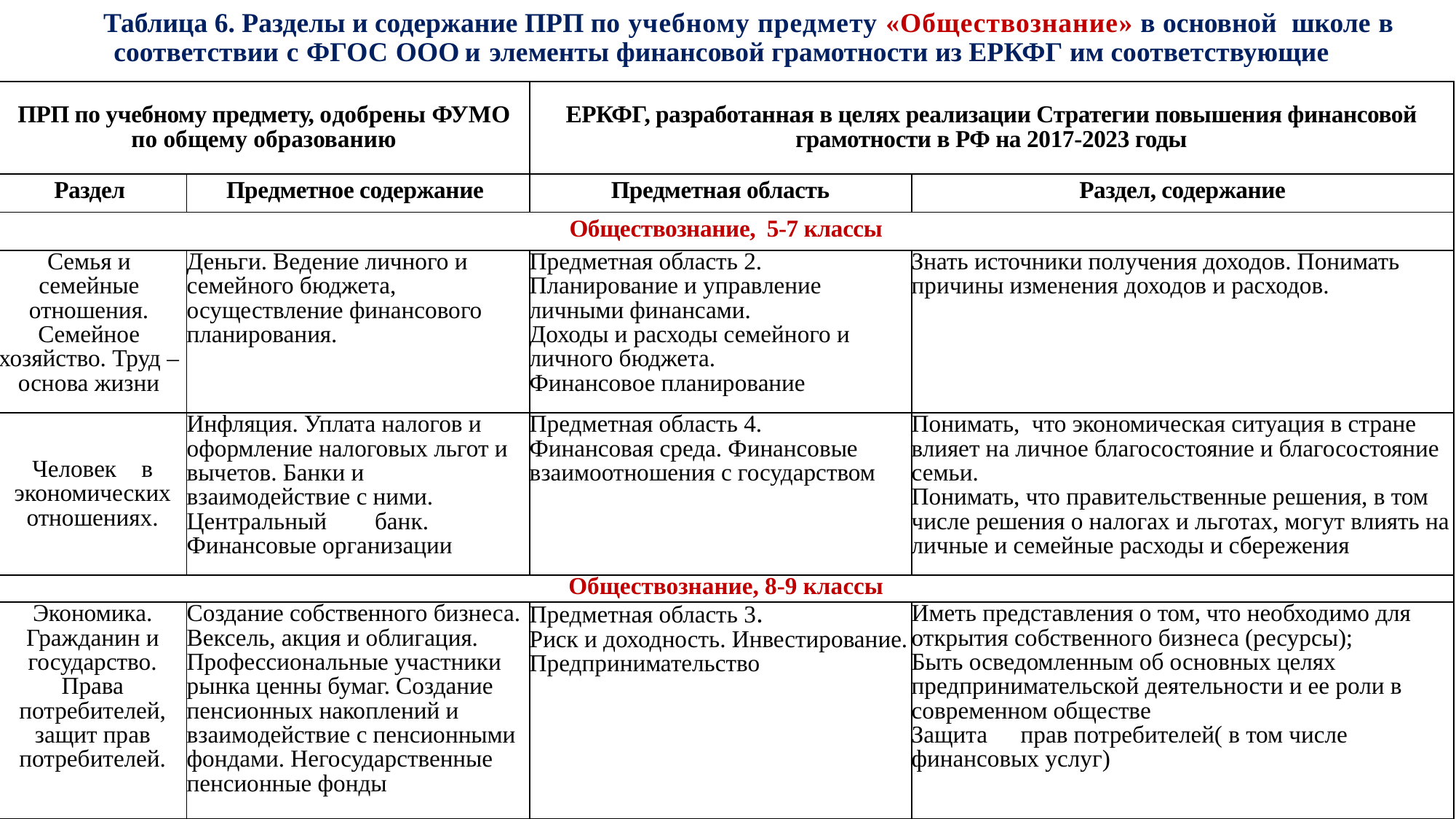

Таблица 6. Разделы и содержание ПРП по учебному предмету «Обществознание» в основной  школе в соответствии с ФГОС ООО   и  элементы финансовой грамотности из ЕРКФГ им соответствующие
| ПРП по учебному предмету, одобрены ФУМО по общему образованию |  | ЕРКФГ, разработанная в целях реализации Стратегии повышения финансовой грамотности в РФ на 2017-2023 годы |  |
| --- | --- | --- | --- |
| Раздел | Предметное содержание | Предметная область | Раздел, содержание |
| Обществознание, 5-7 классы |  |  |  |
| Семья и семейные отношения. Семейное хозяйство. Труд – основа жизни | Деньги. Ведение личного и семейного бюджета, осуществление финансового планирования. | Предметная область 2. Планирование и управление личными финансами. Доходы и расходы семейного и личного бюджета. Финансовое планирование | Знать источники получения доходов. Понимать причины изменения доходов и расходов. |
| Человек в экономических отношениях. | Инфляция. Уплата налогов и оформление налоговых льгот и вычетов. Банки и взаимодействие с ними. Центральный банк. Финансовые организации | Предметная область 4. Финансовая среда. Финансовые взаимоотношения с государством | Понимать, что экономическая ситуация в стране влияет на личное благосостояние и благосостояние семьи. Понимать, что правительственные решения, в том числе решения о налогах и льготах, могут влиять на личные и семейные расходы и сбережения |
| Обществознание, 8-9 классы |  |  |  |
| Экономика. Гражданин и государство. Права потребителей, защит прав потребителей. | Создание собственного бизнеса. Вексель, акция и облигация. Профессиональные участники рынка ценны бумаг. Создание пенсионных накоплений и взаимодействие с пенсионными фондами. Негосударственные пенсионные фонды | Предметная область 3. Риск и доходность. Инвестирование. Предпринимательство | Иметь представления о том, что необходимо для открытия собственного бизнеса (ресурсы); Быть осведомленным об основных целях предпринимательской деятельности и ее роли в современном обществе Защита прав потребителей( в том числе финансовых услуг) |